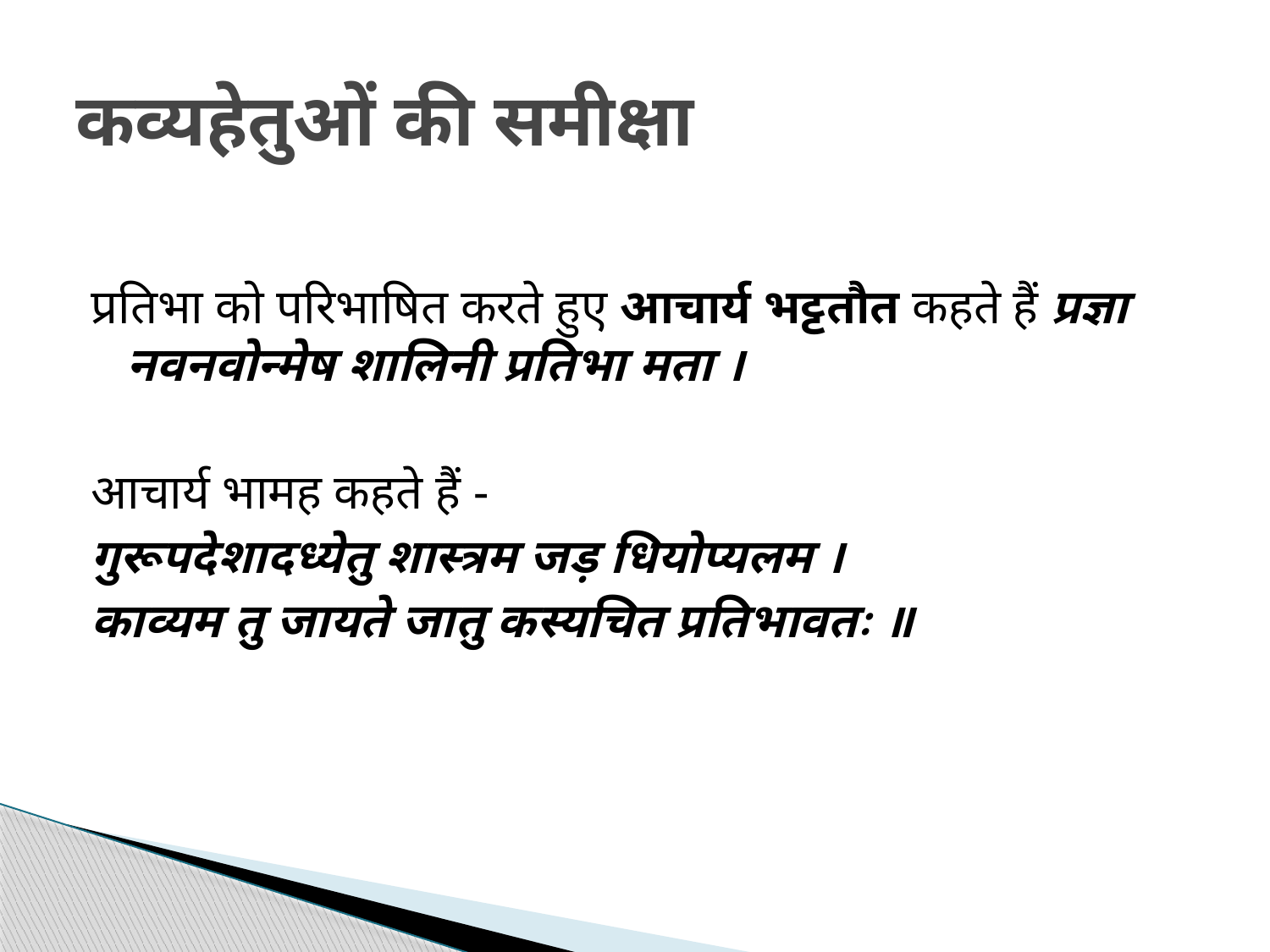

# कव्यहेतुओं की समीक्षा

प्रतिभा को परिभाषित करते हुए आचार्य भट्टतौत कहते हैं प्रज्ञा नवनवोन्मेष शालिनी प्रतिभा मता ।

आचार्य भामह कहते हैं -
गुरूपदेशादध्येतु शास्त्रम जड़ धियोप्यलम ।
काव्यम तु जायते जातु कस्यचित प्रतिभावतः ॥